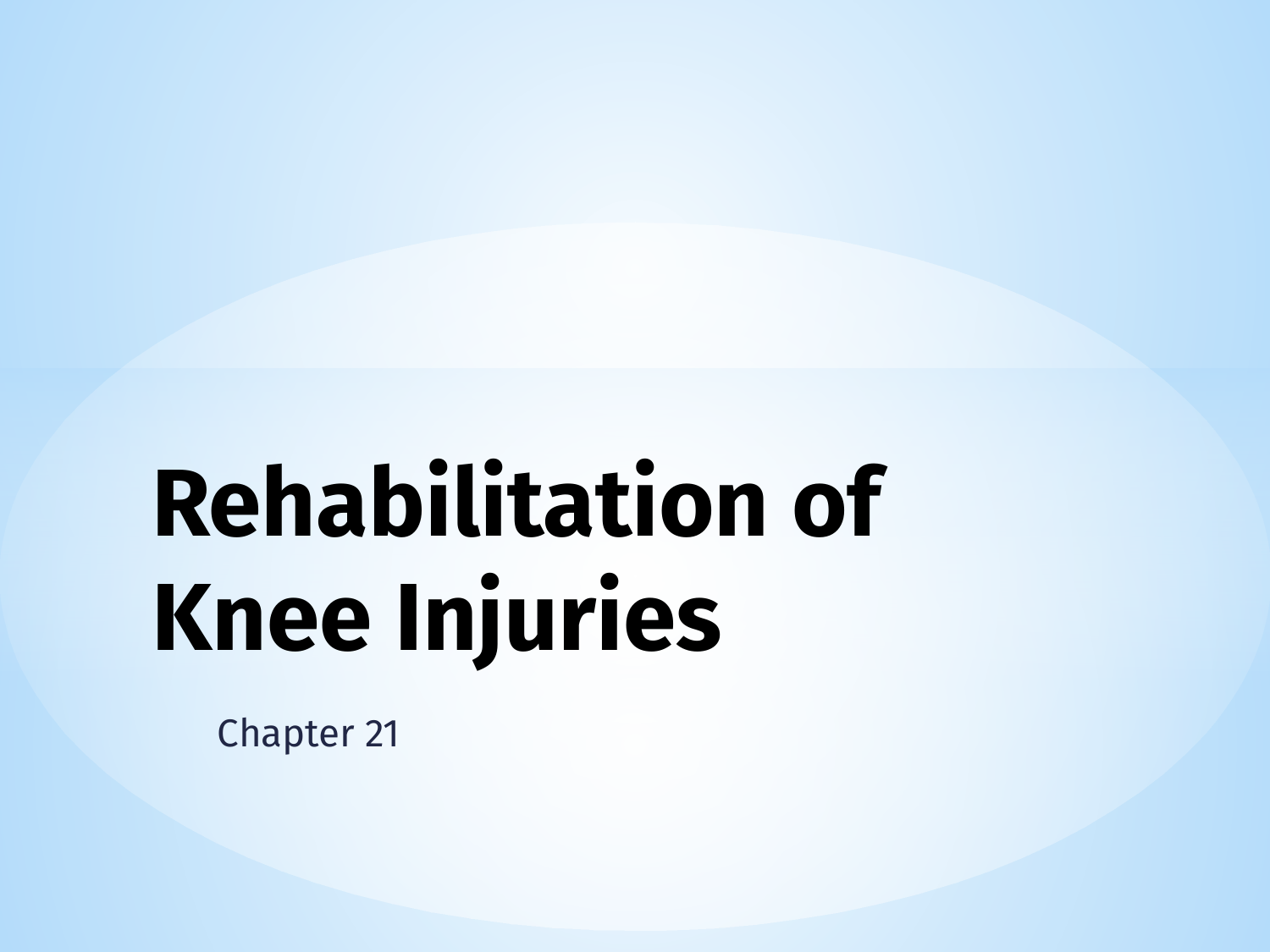

# Rehabilitation of Knee Injuries
Chapter 21